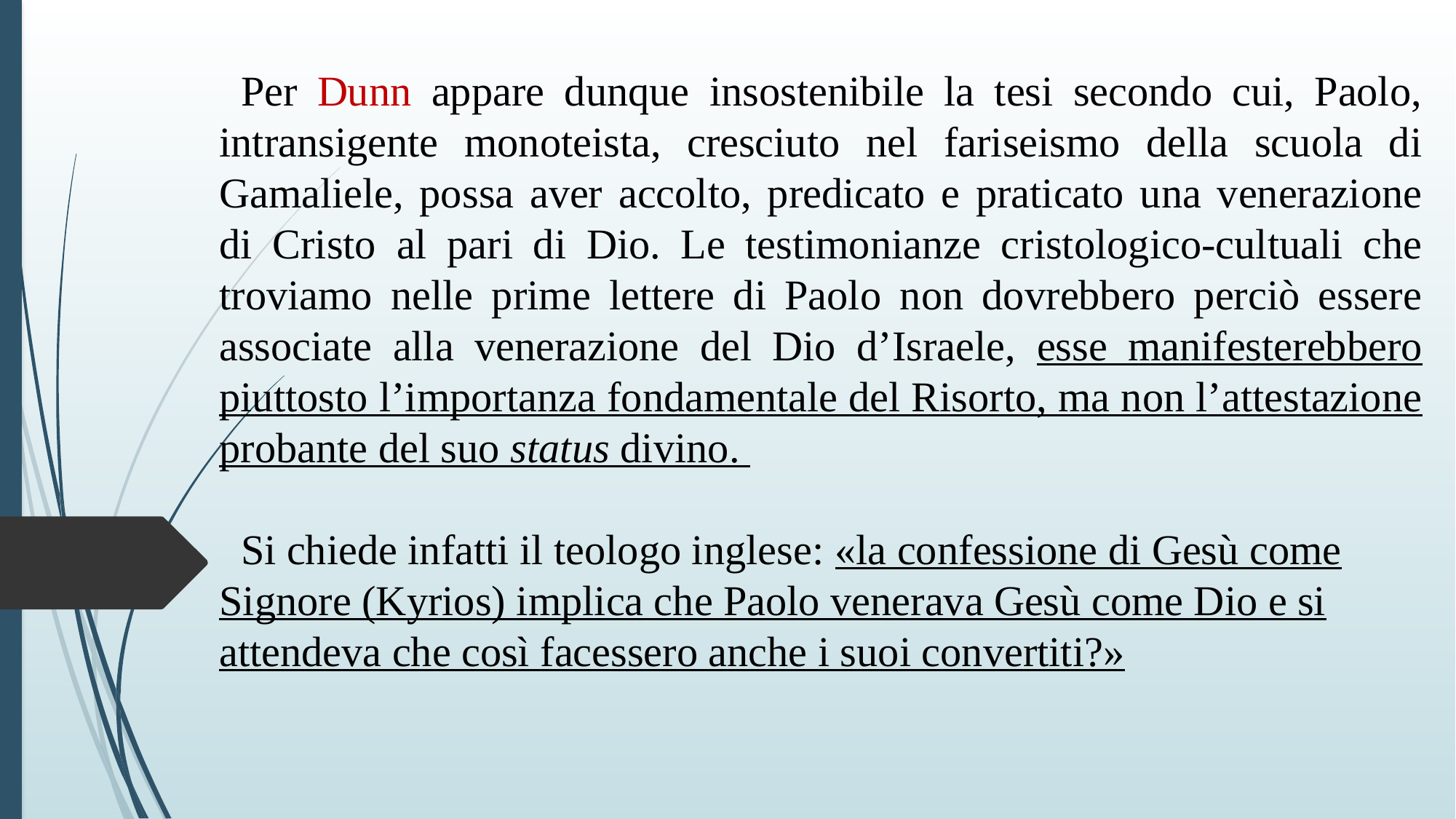

Per Dunn appare dunque insostenibile la tesi secondo cui, Paolo, intransigente monoteista, cresciuto nel fariseismo della scuola di Gamaliele, possa aver accolto, predicato e praticato una venerazione di Cristo al pari di Dio. Le testimonianze cristologico-cultuali che troviamo nelle prime lettere di Paolo non dovrebbero perciò essere associate alla venerazione del Dio d’Israele, esse manifesterebbero piuttosto l’importanza fondamentale del Risorto, ma non l’attestazione probante del suo status divino.

Si chiede infatti il teologo inglese: «la confessione di Gesù come Signore (Kyrios) implica che Paolo venerava Gesù come Dio e si attendeva che così facessero anche i suoi convertiti?»